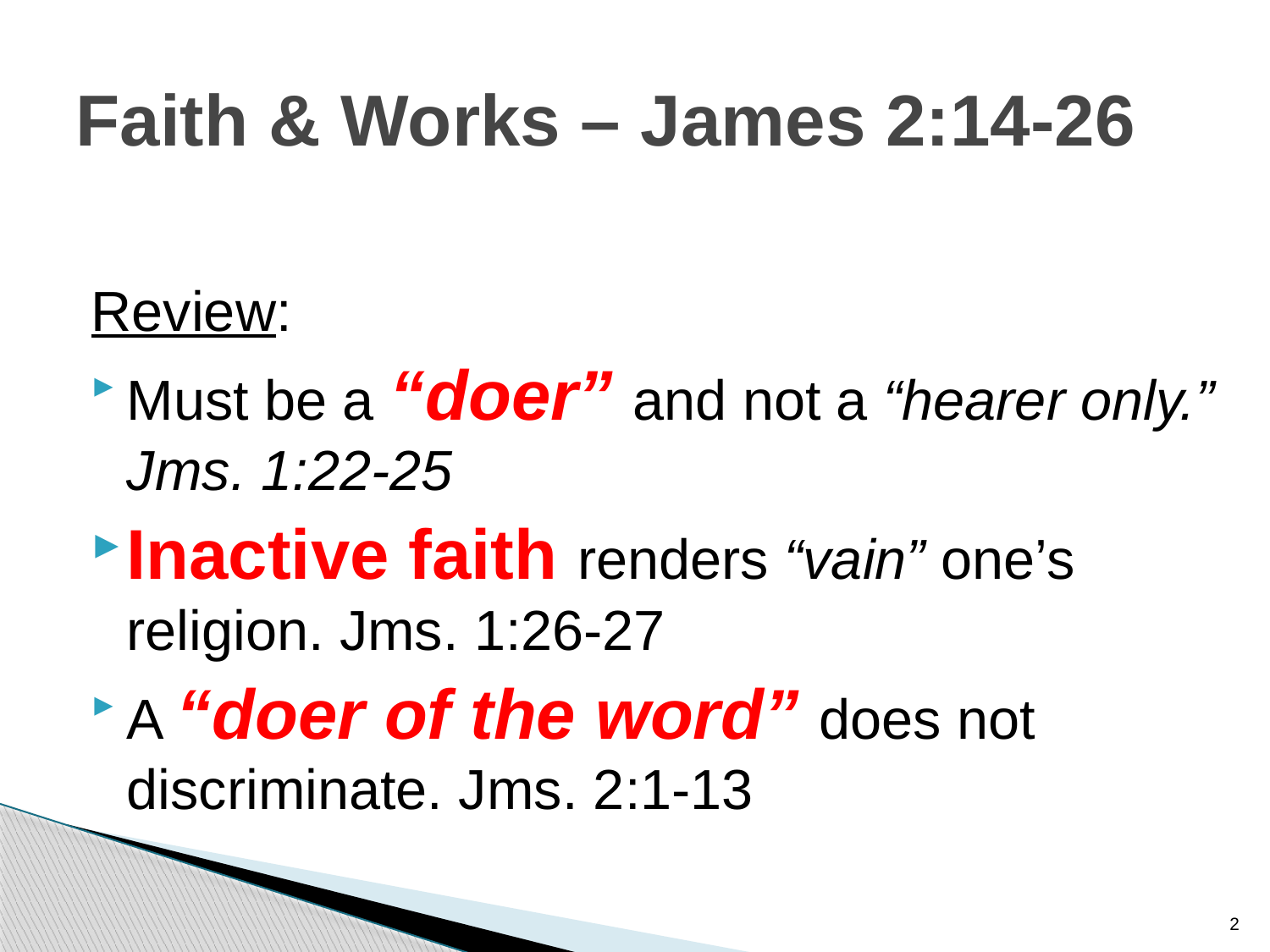

# Faith & Works – James 2:14-26
Review:
Must be a “doer” and not a “hearer only.”  Jms. 1:22-25
Inactive faith renders “vain” one’s religion. Jms. 1:26-27
A “doer of the word” does not discriminate. Jms. 2:1-13
2